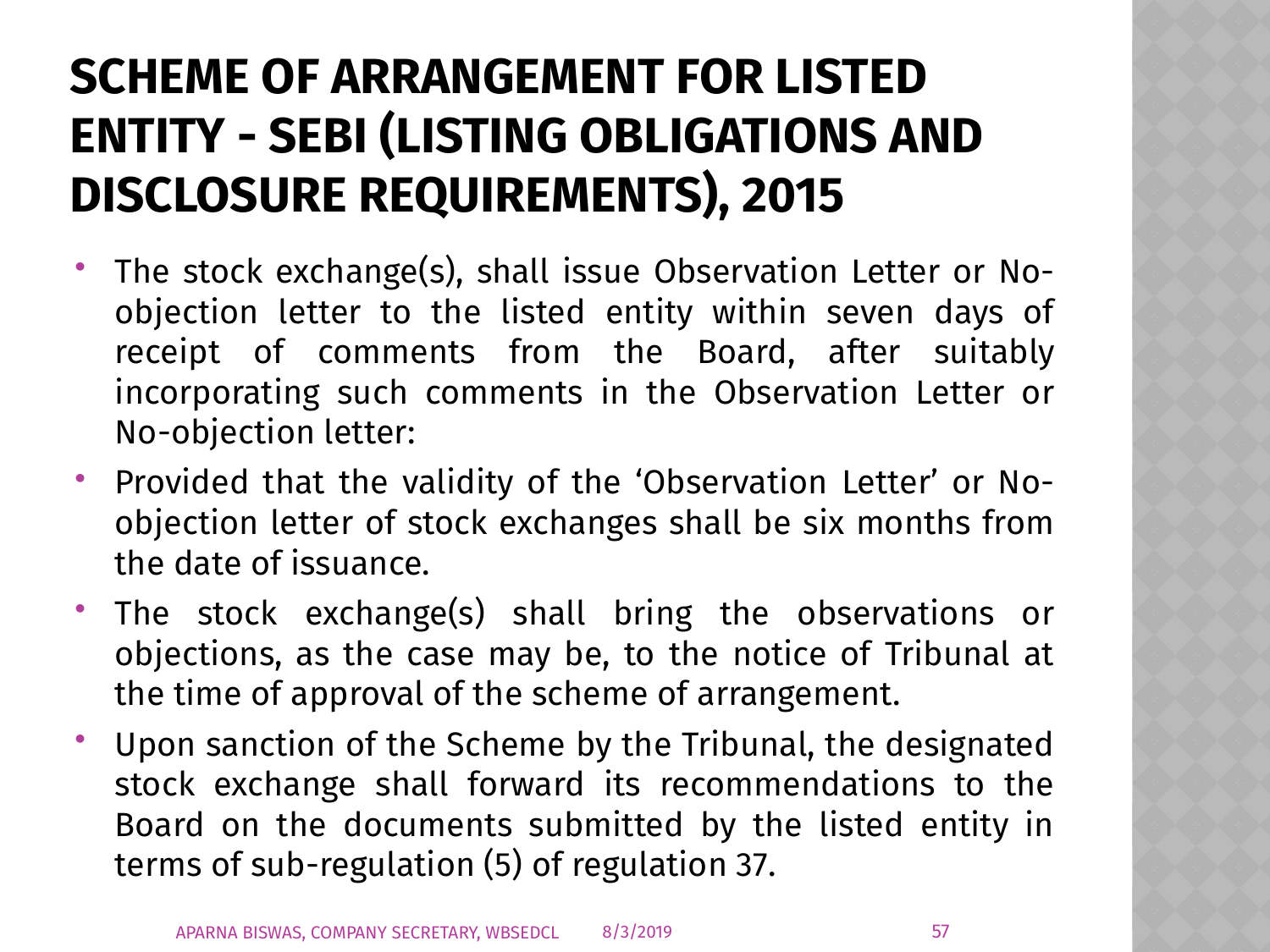

# Scheme of Arrangement for listed entity - SEBI (Listing Obligations and Disclosure Requirements), 2015
The stock exchange(s), shall issue Observation Letter or No-objection letter to the listed entity within seven days of receipt of comments from the Board, after suitably incorporating such comments in the Observation Letter or No-objection letter:
Provided that the validity of the ‘Observation Letter’ or No-objection letter of stock exchanges shall be six months from the date of issuance.
The stock exchange(s) shall bring the observations or objections, as the case may be, to the notice of Tribunal at the time of approval of the scheme of arrangement.
Upon sanction of the Scheme by the Tribunal, the designated stock exchange shall forward its recommendations to the Board on the documents submitted by the listed entity in terms of sub-regulation (5) of regulation 37.

57
APARNA BISWAS, COMPANY SECRETARY, WBSEDCL
8/3/2019